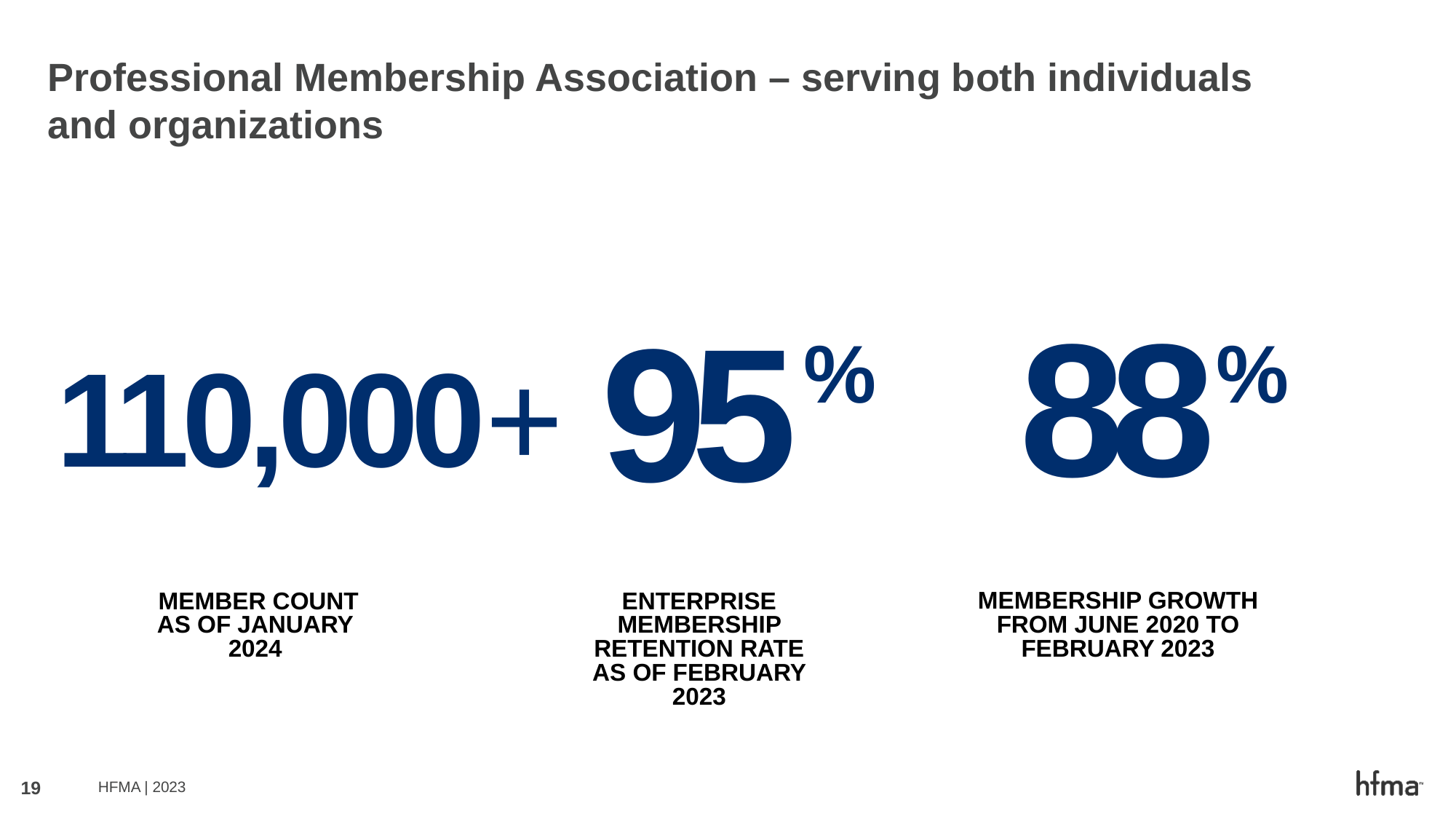

# Professional Membership Association – serving both individuals and organizations

### Chart

| Category |
|---|
88
95

%
%
110,000+
MEMBERSHIP GROWTH FROM JUNE 2020 TO FEBRUARY 2023
 MEMBER COUNT AS OF JANUARY 2024
ENTERPRISE MEMBERSHIP RETENTION RATE AS OF FEBRUARY 2023